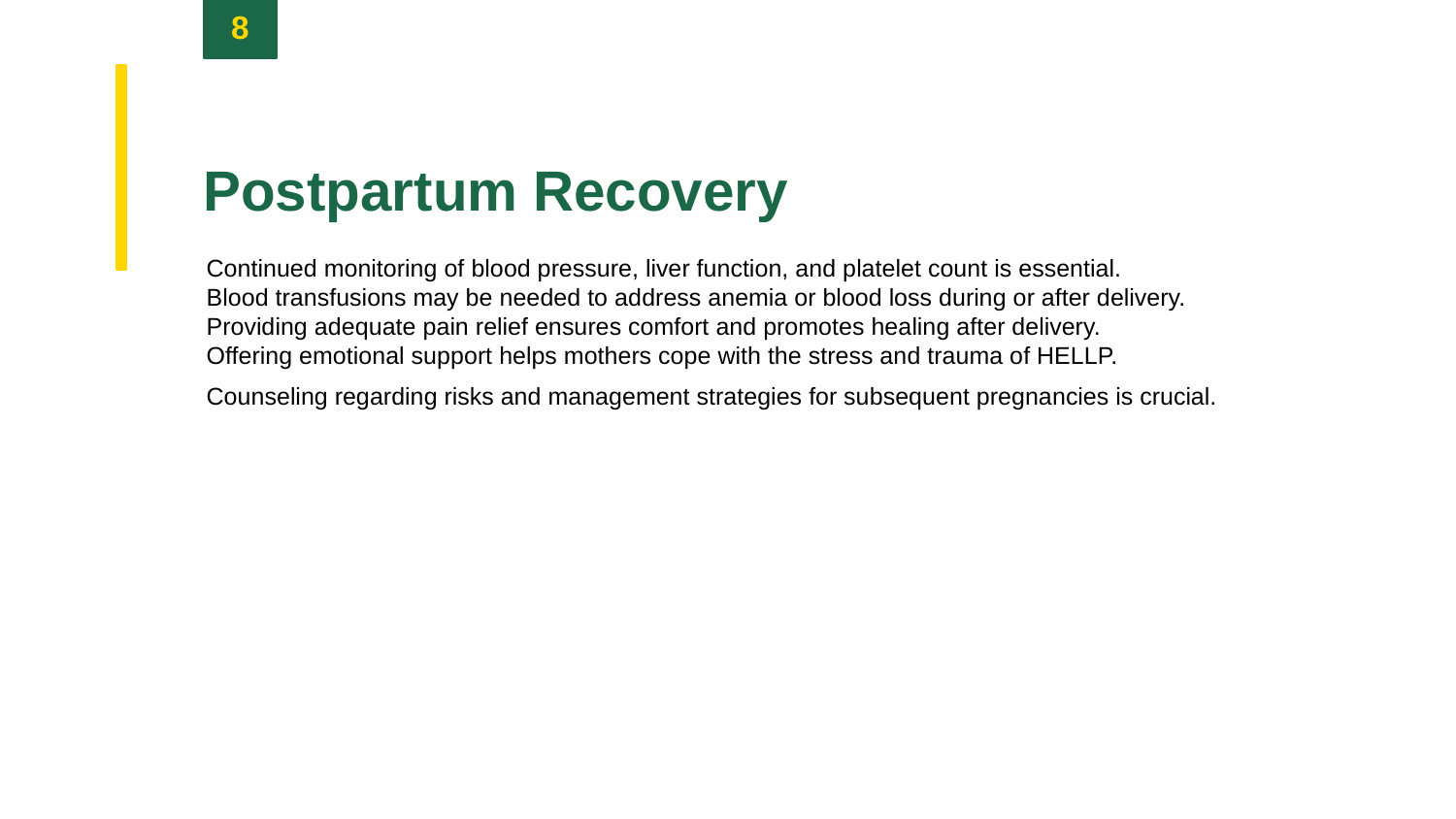

8

Postpartum Recovery
Continued monitoring of blood pressure, liver function, and platelet count is essential.
Blood transfusions may be needed to address anemia or blood loss during or after delivery.
Providing adequate pain relief ensures comfort and promotes healing after delivery.
Offering emotional support helps mothers cope with the stress and trauma of HELLP.
Counseling regarding risks and management strategies for subsequent pregnancies is crucial.